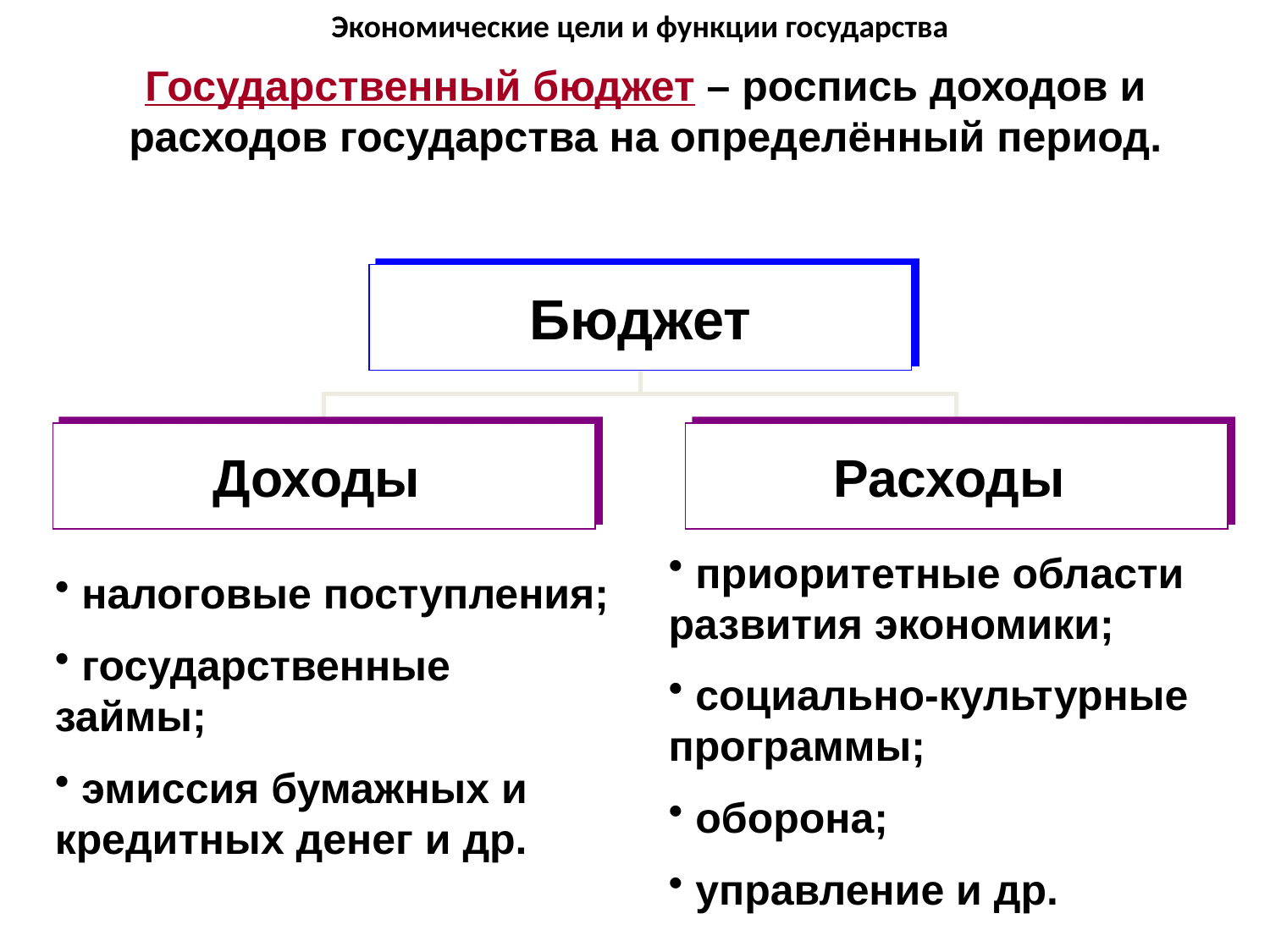

Экономические цели и функции государства
Государственный бюджет – роспись доходов и расходов государства на определённый период.
Бюджет
Доходы
Расходы
 приоритетные области развития экономики;
 социально-культурные программы;
 оборона;
 управление и др.
 налоговые поступления;
 государственные займы;
 эмиссия бумажных и кредитных денег и др.